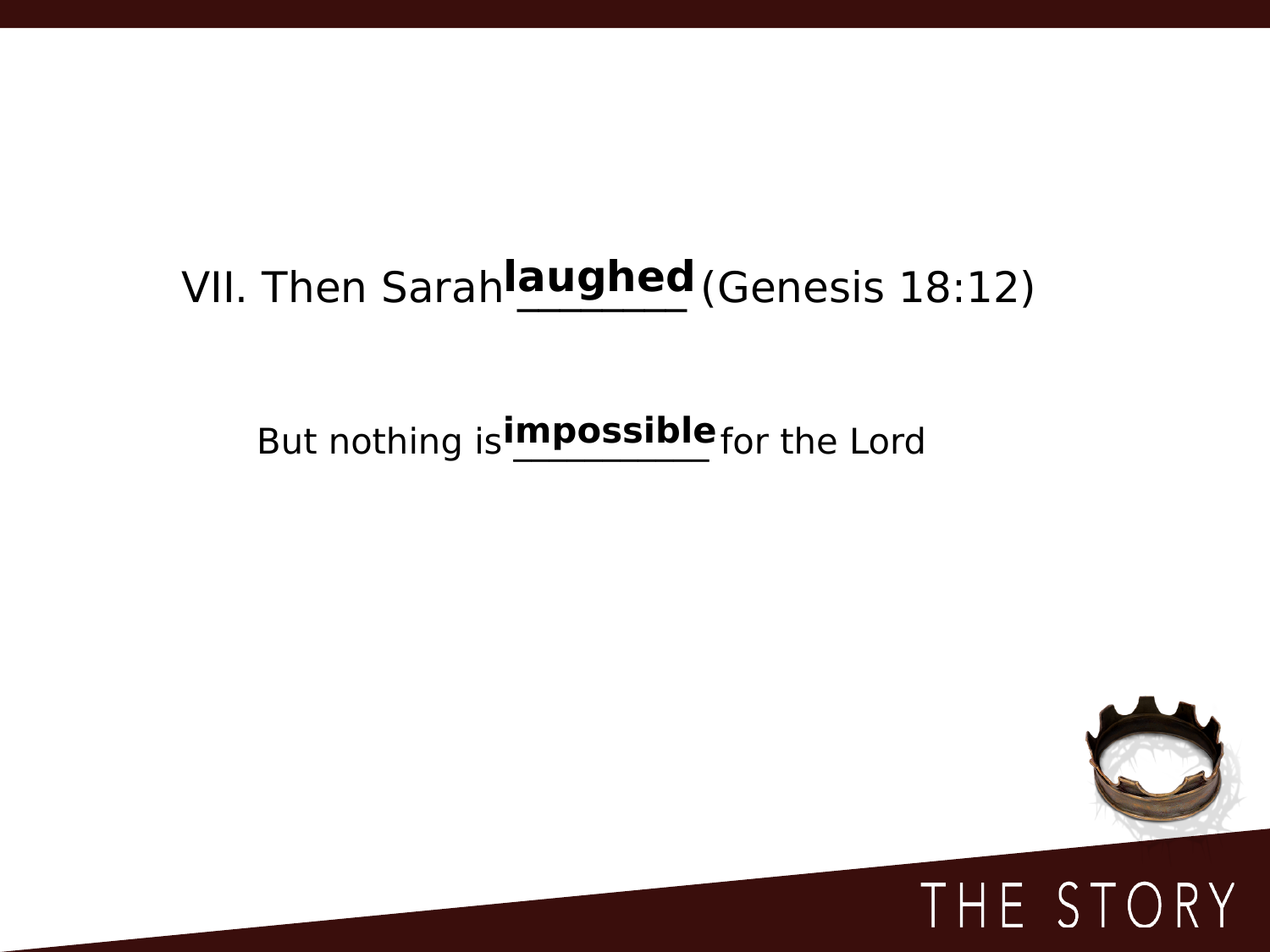

laughed
VII. Then Sarah ________ (Genesis 18:12)
impossible
But nothing is ___________ for the Lord